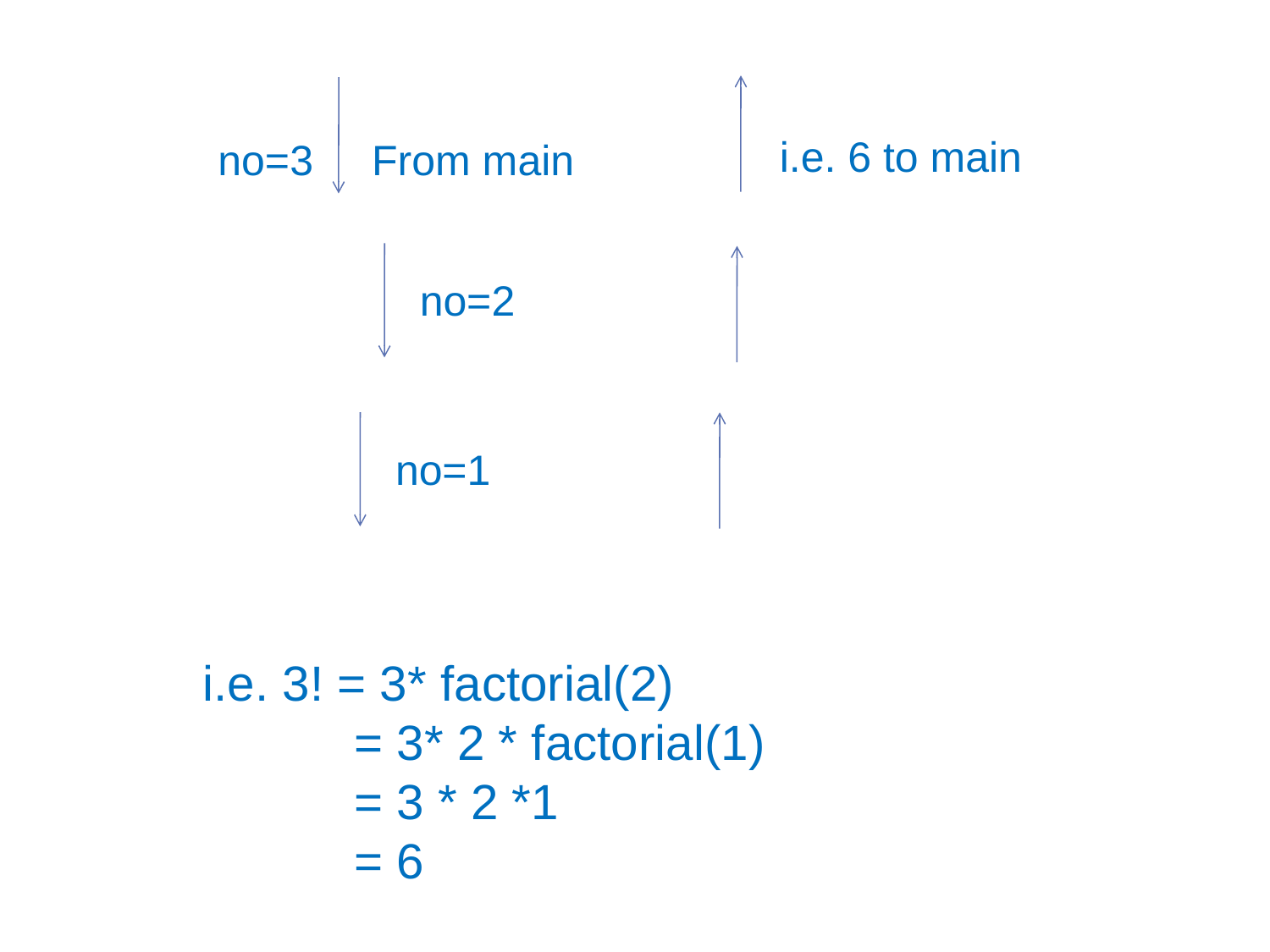

i.e. 6 to main
no=3
From main

| 3 \* factorial(2) | return 3\*2 |
| --- | --- |
no=2

| 2 \* factorial(1) | return 2\*1 |
| --- | --- |
no=1

| No further calls | return 1 |
| --- | --- |
i.e. 3! = 3* factorial(2)
           = 3* 2 * factorial(1)
           = 3 * 2 *1
           = 6